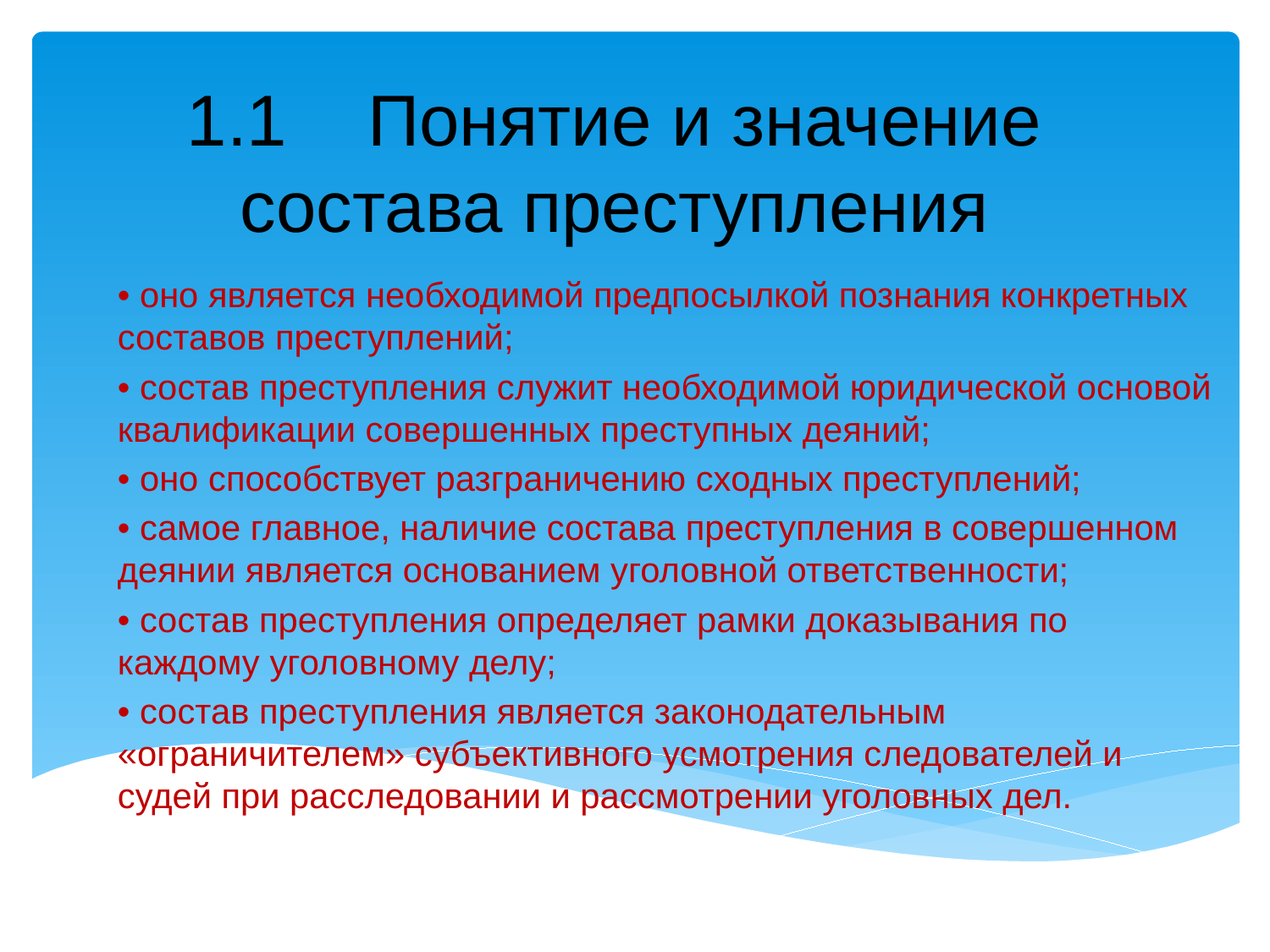

# 1.1    Понятие и значение состава преступления
• оно является необходимой предпосылкой познания конкретных составов преступлений;
• состав преступления служит необходимой юридической основой квалификации совершенных преступных деяний;
• оно способствует разграничению сходных преступлений;
• самое главное, наличие состава преступления в совершенном деянии является основанием уголовной ответственности;
• состав преступления определяет рамки доказывания по каждому уголовному делу;
• состав преступления является законодательным «ограничителем» субъективного усмотрения следователей и судей при рассле­довании и рассмотрении уголовных дел.